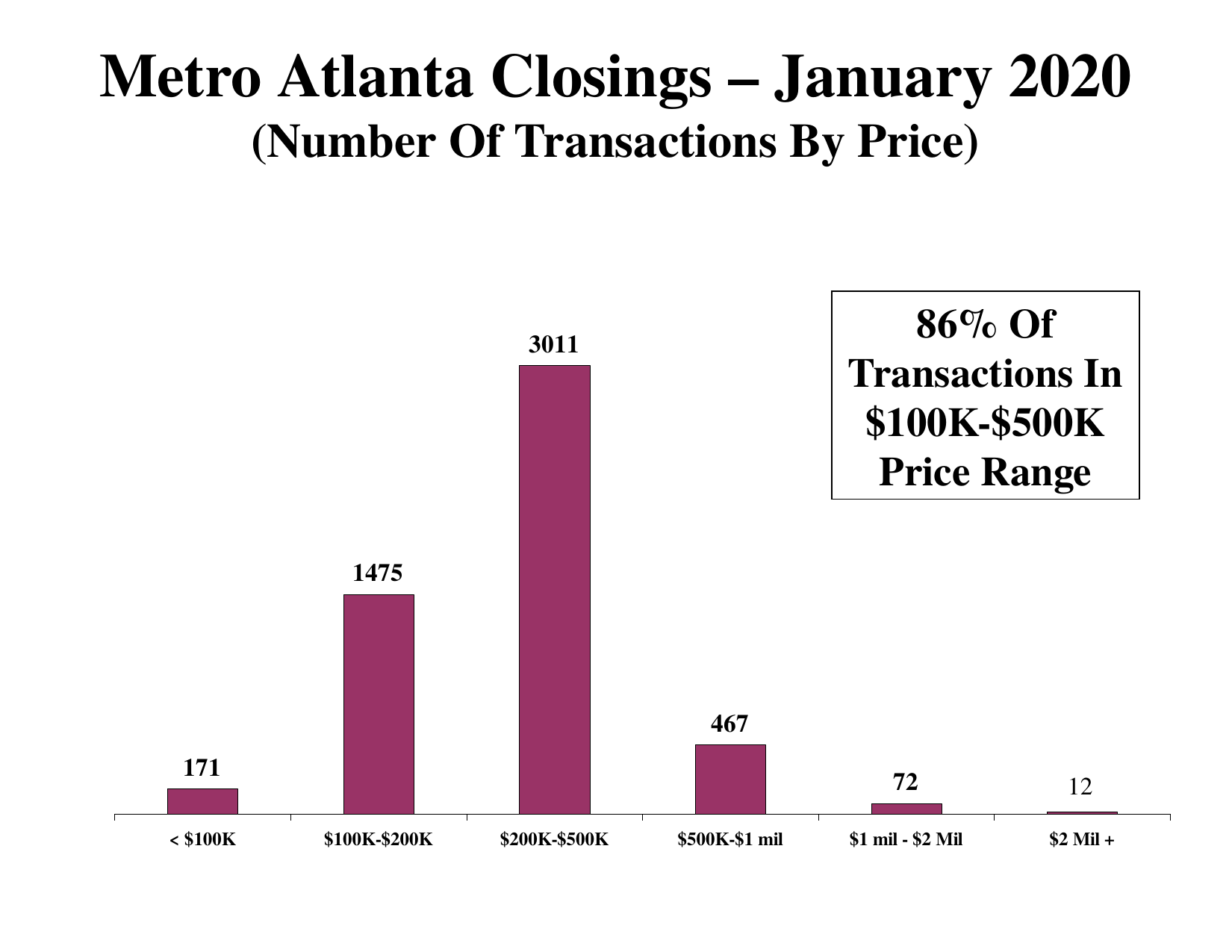

Metro Atlanta Closings – January 2020
(Number Of Transactions By Price)

### Chart

| Category |  |
|---|---|
| < $100K | 171.0 |
| $100K-$200K | 1475.0 |
| $200K-$500K | 3011.0 |
| $500K-$1 mil | 467.0 |
| $1 mil - $2 Mil | 72.0 |
| $2 Mil + | 17.0 |
86% Of Transactions In $100K-$500K Price Range